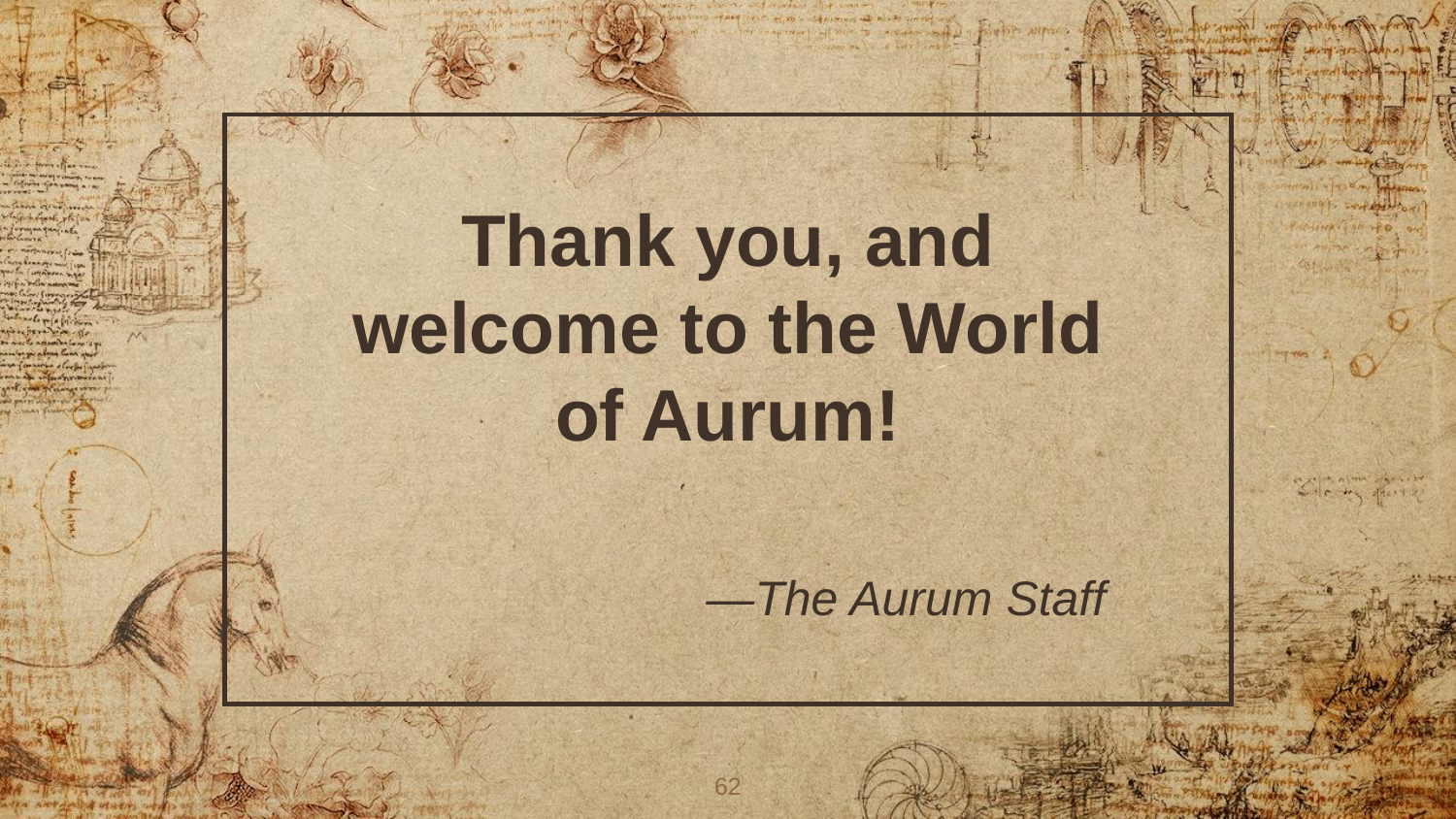

Thank you, and welcome to the World of Aurum!

—The Aurum Staff
62